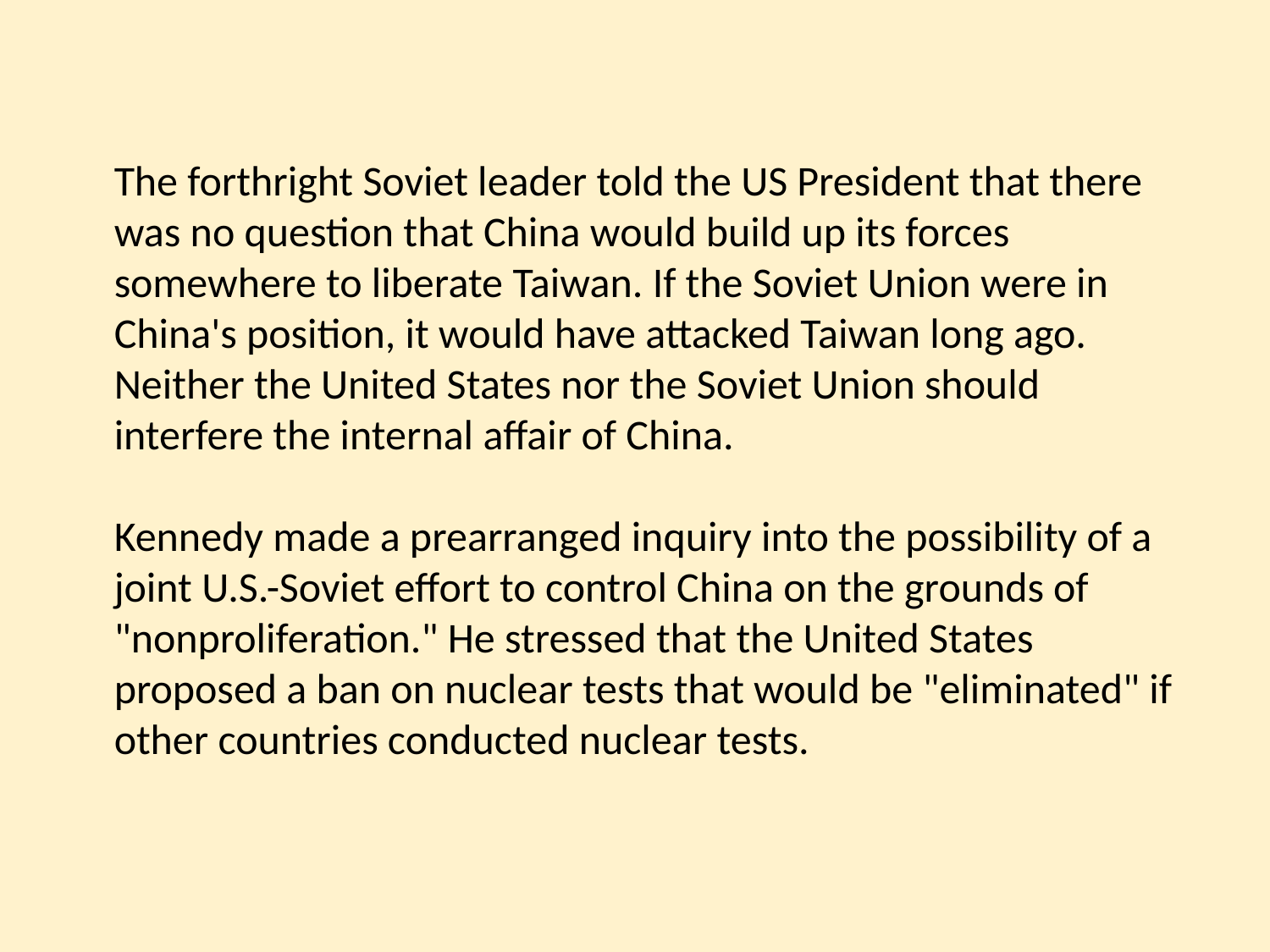

The forthright Soviet leader told the US President that there was no question that China would build up its forces somewhere to liberate Taiwan. If the Soviet Union were in China's position, it would have attacked Taiwan long ago. Neither the United States nor the Soviet Union should interfere the internal affair of China.

Kennedy made a prearranged inquiry into the possibility of a joint U.S.-Soviet effort to control China on the grounds of "nonproliferation." He stressed that the United States proposed a ban on nuclear tests that would be "eliminated" if other countries conducted nuclear tests.